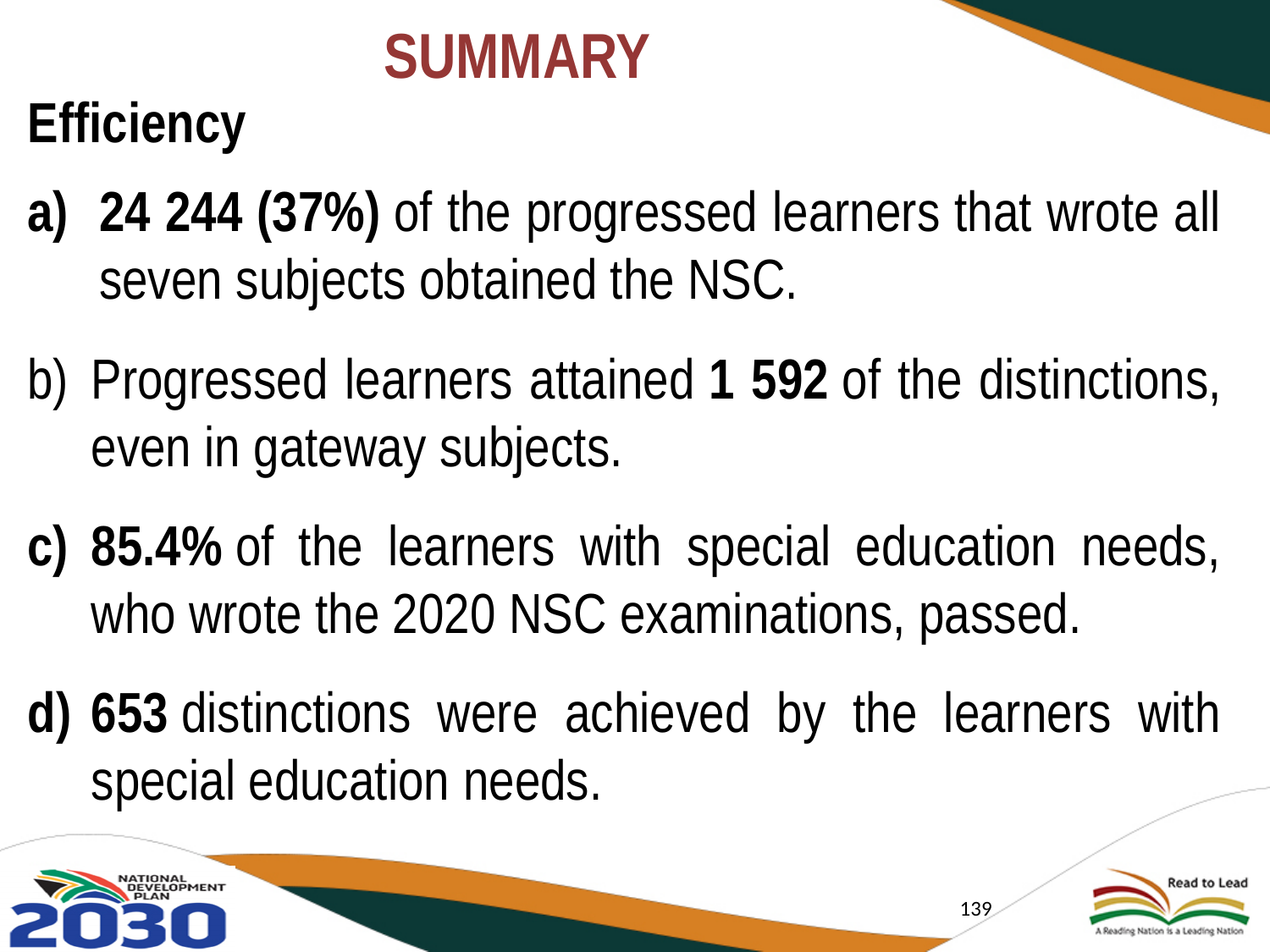

# SUMMARY
Efficiency​
24 244 (37%) of the progressed learners that wrote all seven subjects obtained the NSC.  ​
Progressed learners attained 1 592 of the distinctions, even in gateway subjects.​
85.4% of the learners with special education needs, who wrote the 2020 NSC examinations, passed.​
653 distinctions were achieved by the learners with special education needs. ​   ​
139